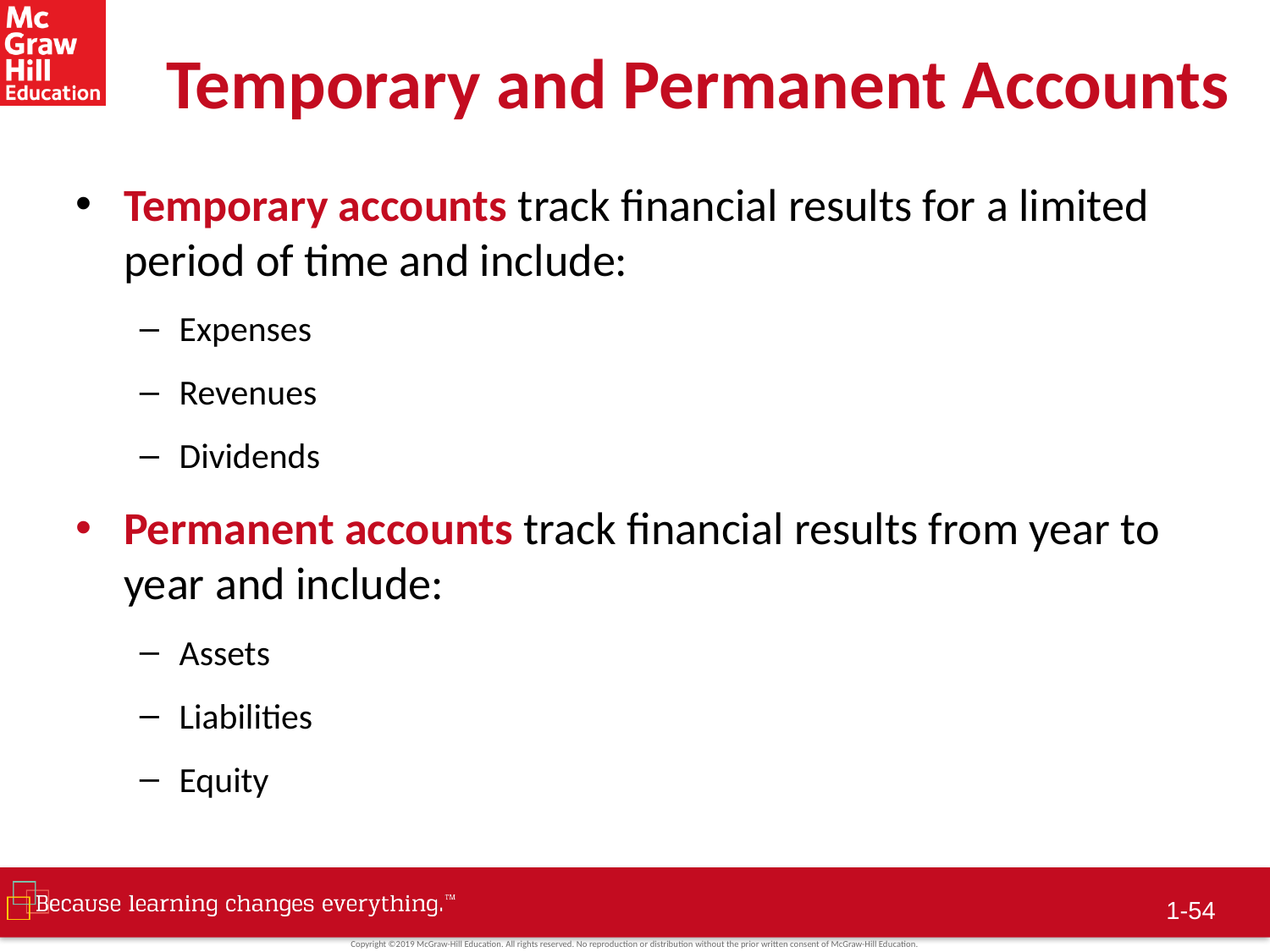

# Temporary and Permanent Accounts
​Temporary accounts track financial results for a limited period of time and include:
Expenses
Revenues
Dividends
​Permanent accounts track financial results from year to year and include:
Assets
Liabilities
Equity

1-54